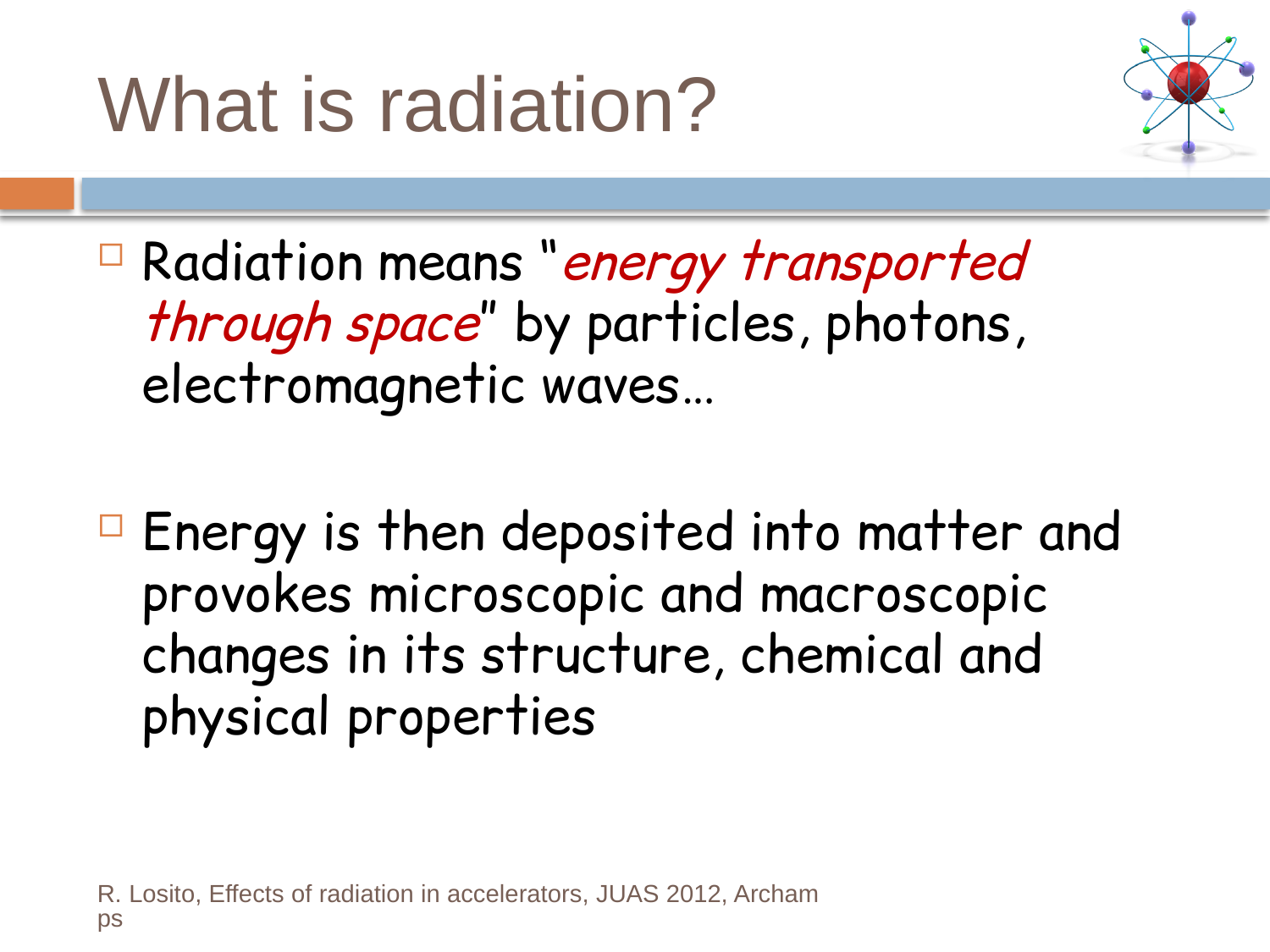

# What is radiation?
Radiation means “energy transported through space” by particles, photons, electromagnetic waves…

Energy is then deposited into matter and provokes microscopic and macroscopic changes in its structure, chemical and physical properties
R. Losito, Effects of radiation in accelerators, JUAS 2012, Archamps